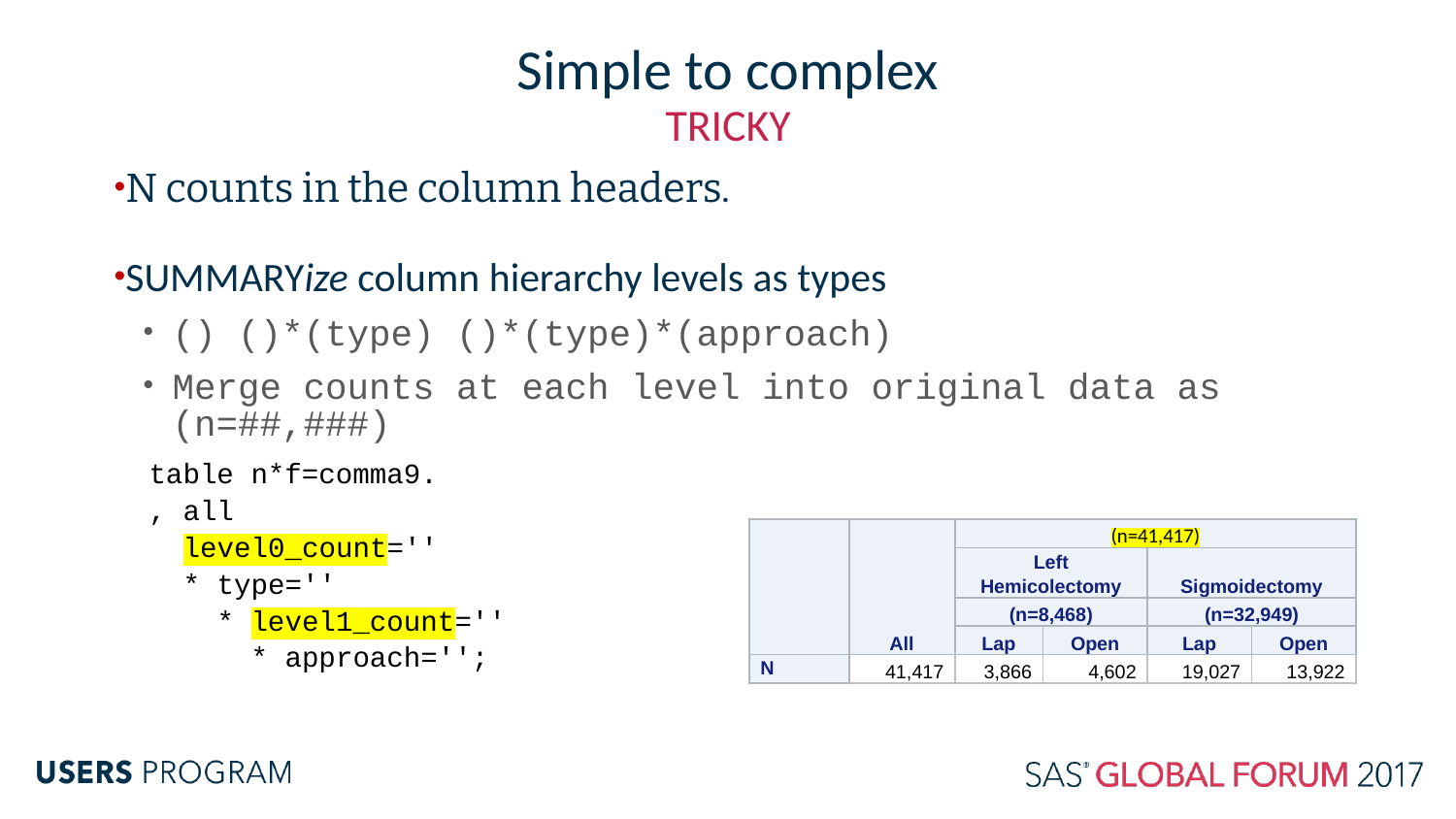

# Simple to complex
TRICKY
N counts in the column headers.
SUMMARYize column hierarchy levels as types
() ()*(type) ()*(type)*(approach)
Merge counts at each level into original data as (n=##,###)

| table n\*f=comma9. , all level0\_count='' \* type='' \* level1\_count='' \* approach=''; |
| --- |
|  | All | (n=41,417) |  |  |  |
| --- | --- | --- | --- | --- | --- |
|  |  | Left Hemicolectomy |  | Sigmoidectomy |  |
|  |  | (n=8,468) |  | (n=32,949) |  |
|  |  | Lap | Open | Lap | Open |
| N | 41,417 | 3,866 | 4,602 | 19,027 | 13,922 |